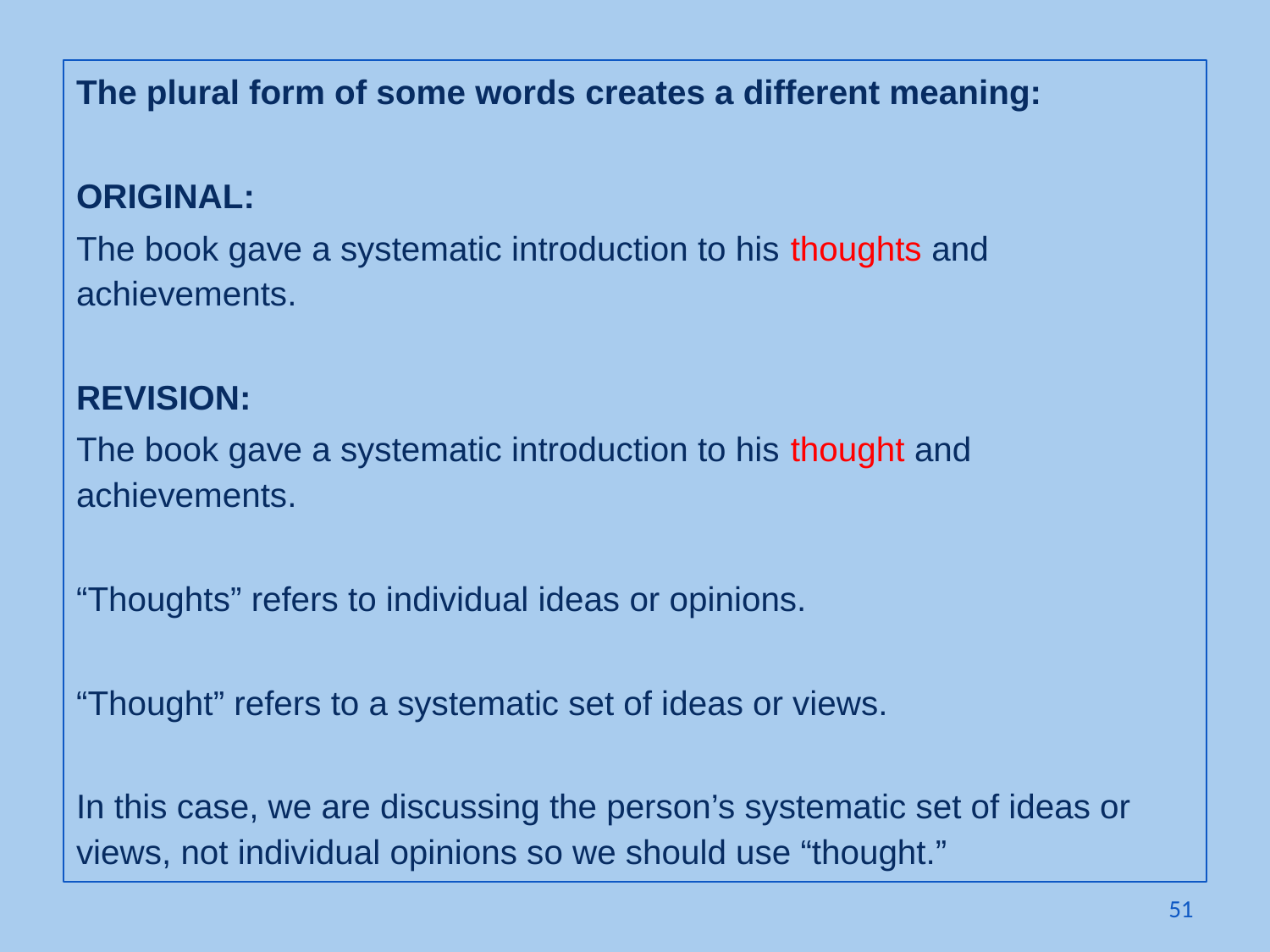

The plural form of some words creates a different meaning:

ORIGINAL:
The book gave a systematic introduction to his thoughts and achievements.

REVISION:
The book gave a systematic introduction to his thought and achievements.

“Thoughts” refers to individual ideas or opinions.

“Thought” refers to a systematic set of ideas or views.

In this case, we are discussing the person’s systematic set of ideas or views, not individual opinions so we should use “thought.”

51